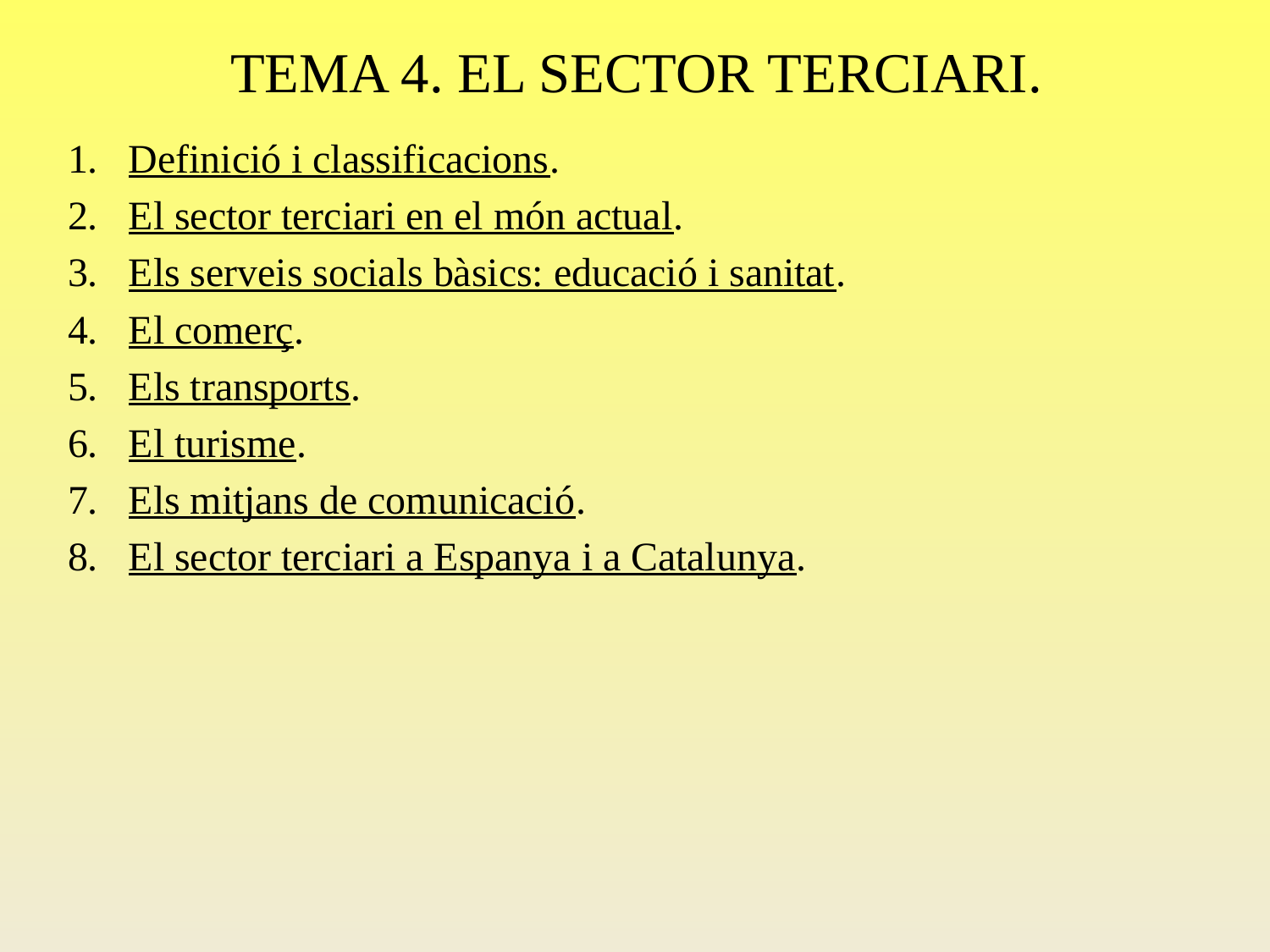

# TEMA 4. EL SECTOR TERCIARI.
Definició i classificacions.
El sector terciari en el món actual.
Els serveis socials bàsics: educació i sanitat.
El comerç.
Els transports.
El turisme.
Els mitjans de comunicació.
El sector terciari a Espanya i a Catalunya.